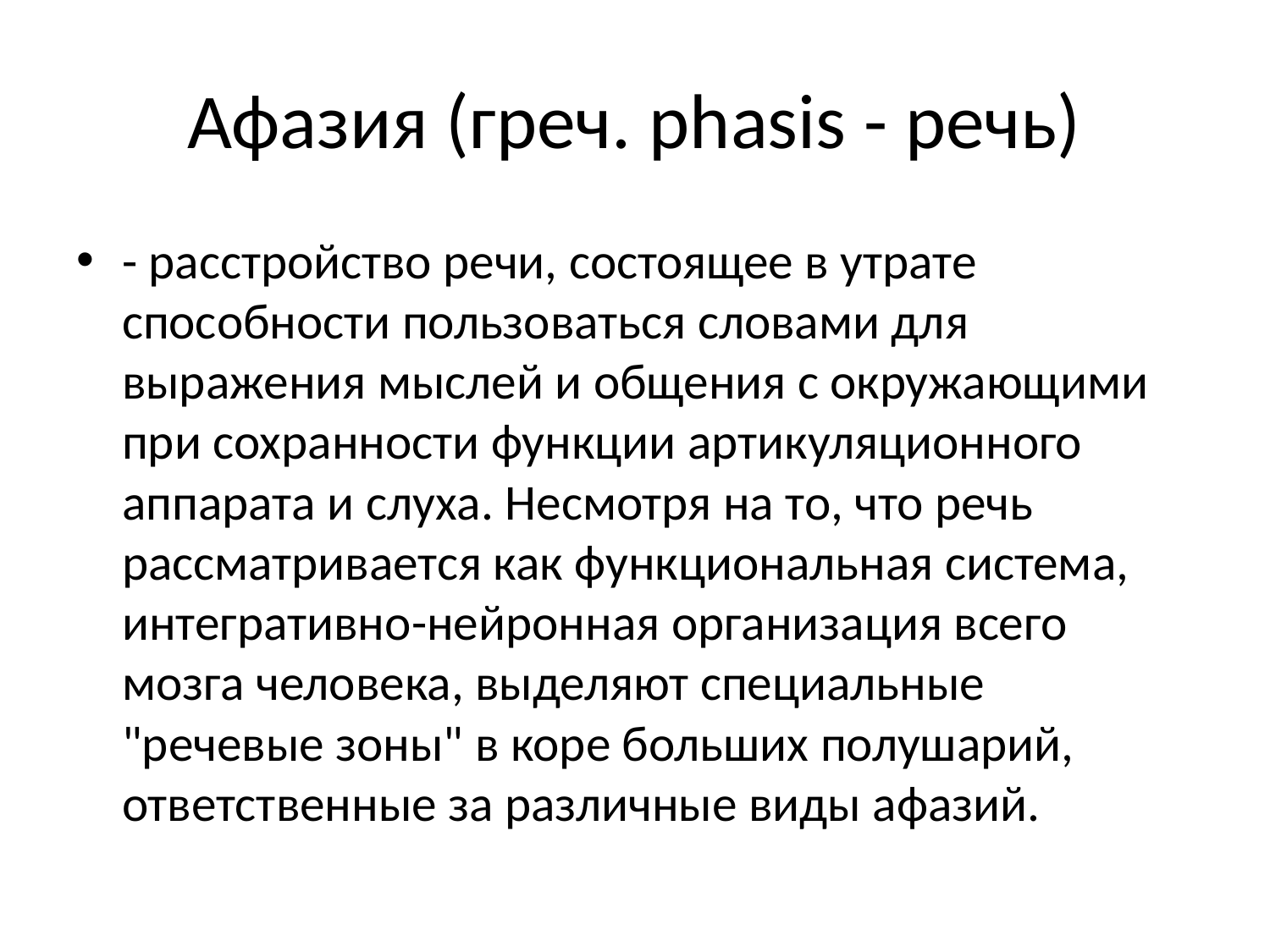

# Афазия (греч. phasis - речь)
- расстройство речи, состоящее в утрате способности пользоваться словами для выражения мыслей и общения с окружающими при сохранности функции артикуляционного аппарата и слуха. Несмотря на то, что речь рассматривается как функциональная система, интегративно-нейронная организация всего мозга человека, выделяют специальные "речевые зоны" в коре больших полушарий, ответственные за различные виды афазий.